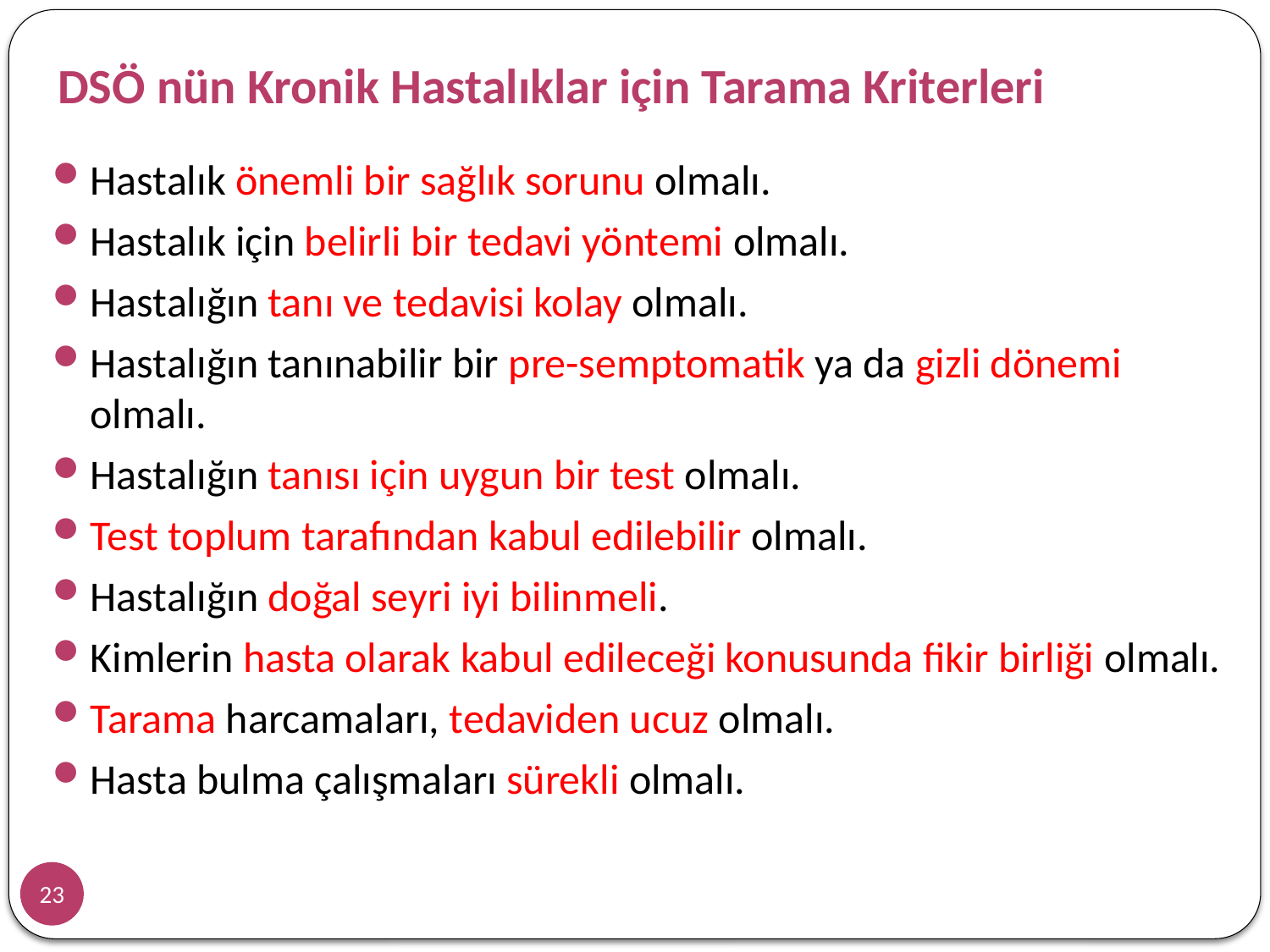

DSÖ nün Kronik Hastalıklar için Tarama Kriterleri
Hastalık önemli bir sağlık sorunu olmalı.
Hastalık için belirli bir tedavi yöntemi olmalı.
Hastalığın tanı ve tedavisi kolay olmalı.
Hastalığın tanınabilir bir pre-semptomatik ya da gizli dönemi olmalı.
Hastalığın tanısı için uygun bir test olmalı.
Test toplum tarafından kabul edilebilir olmalı.
Hastalığın doğal seyri iyi bilinmeli.
Kimlerin hasta olarak kabul edileceği konusunda fikir birliği olmalı.
Tarama harcamaları, tedaviden ucuz olmalı.
Hasta bulma çalışmaları sürekli olmalı.
23